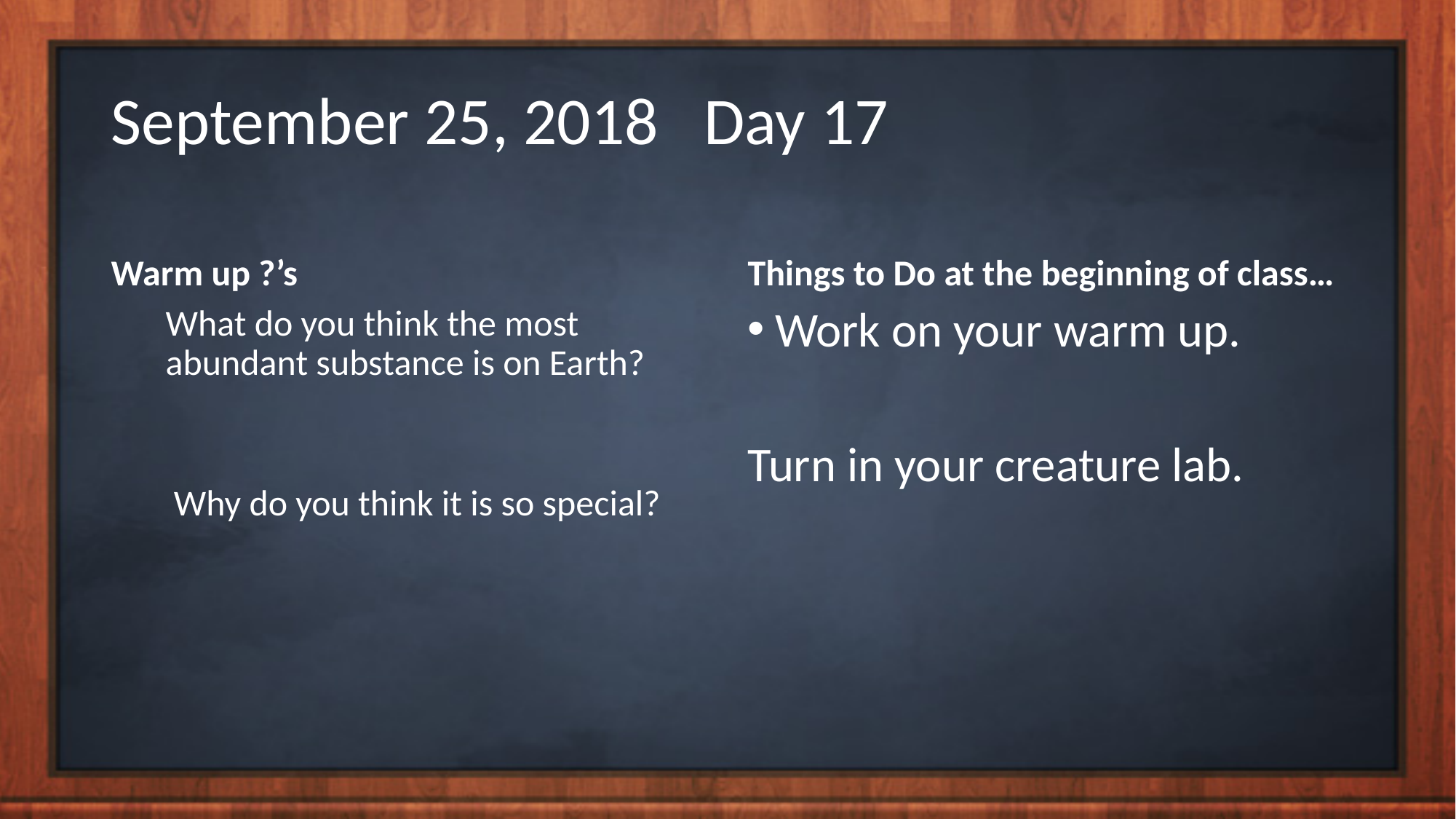

# September 25, 2018   Day 17
Warm up ?’s
Things to Do at the beginning of class…
What do you think the most abundant substance is on Earth?

 Why do you think it is so special?

Work on your warm up.

Turn in your creature lab.